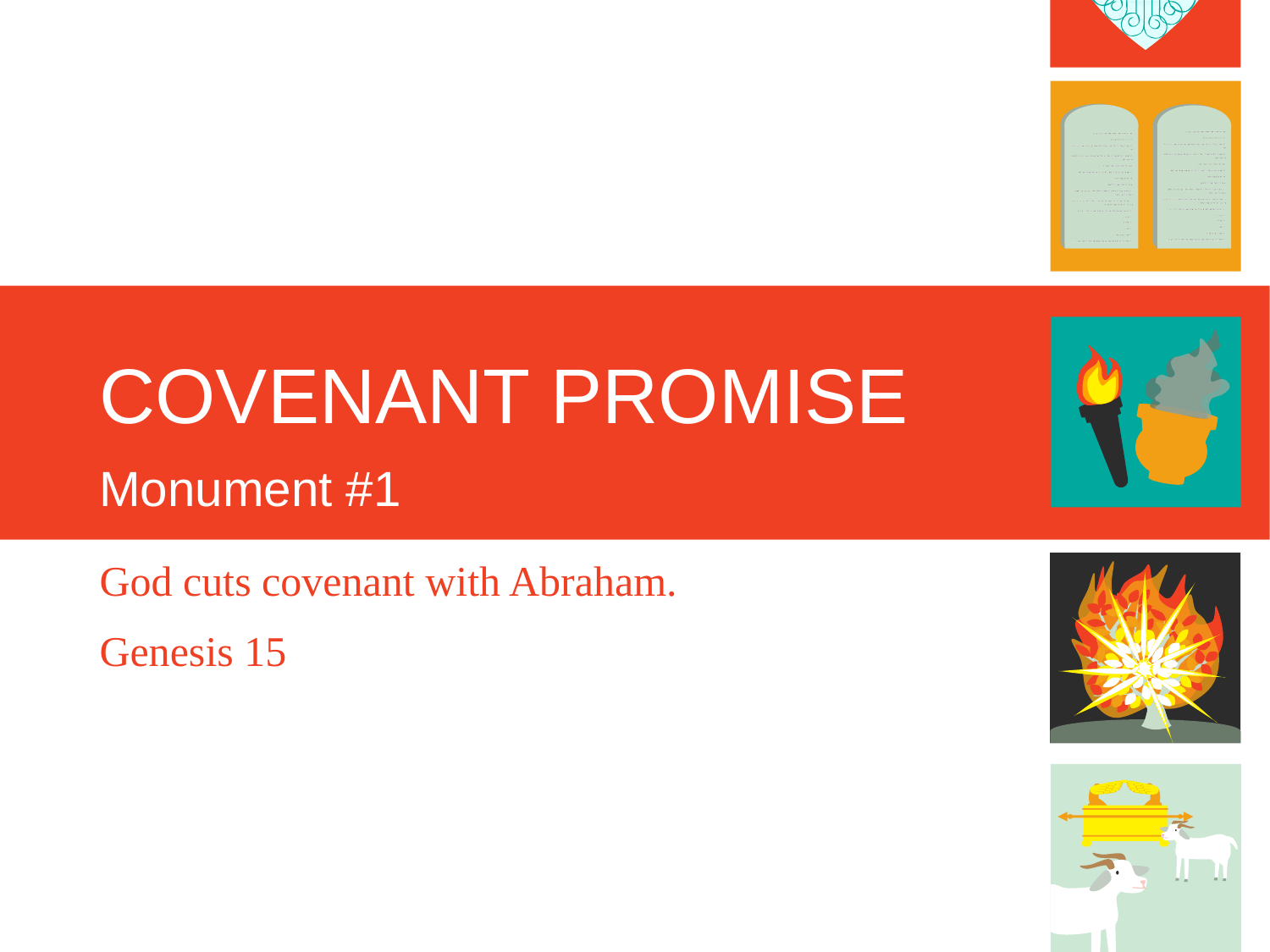

# Covenant Promise
Monument #1
God cuts covenant with Abraham.
Genesis 15